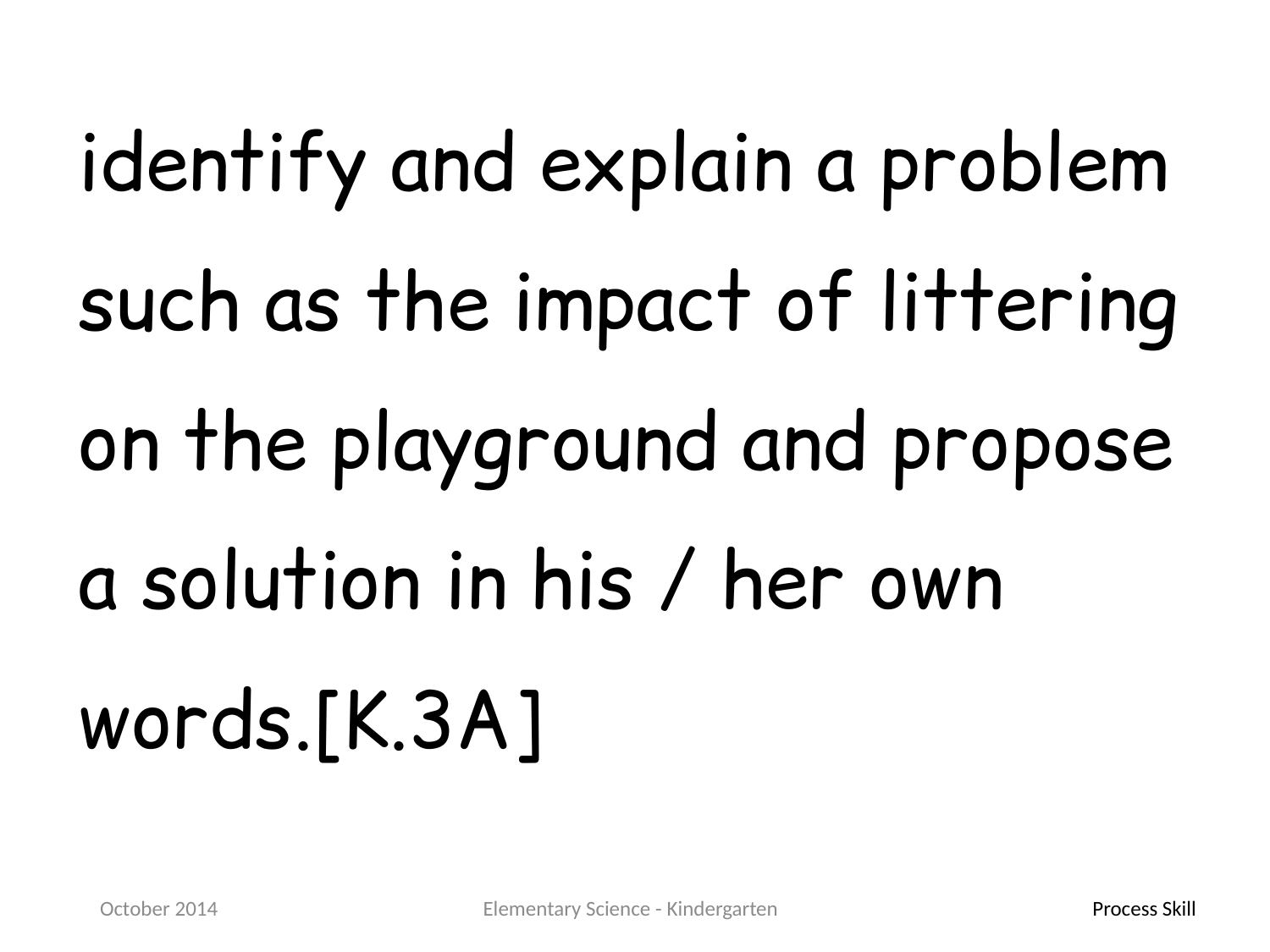

identify and explain a problem such as the impact of littering on the playground and propose a solution in his / her own words.[K.3A]
October 2014
Elementary Science - Kindergarten